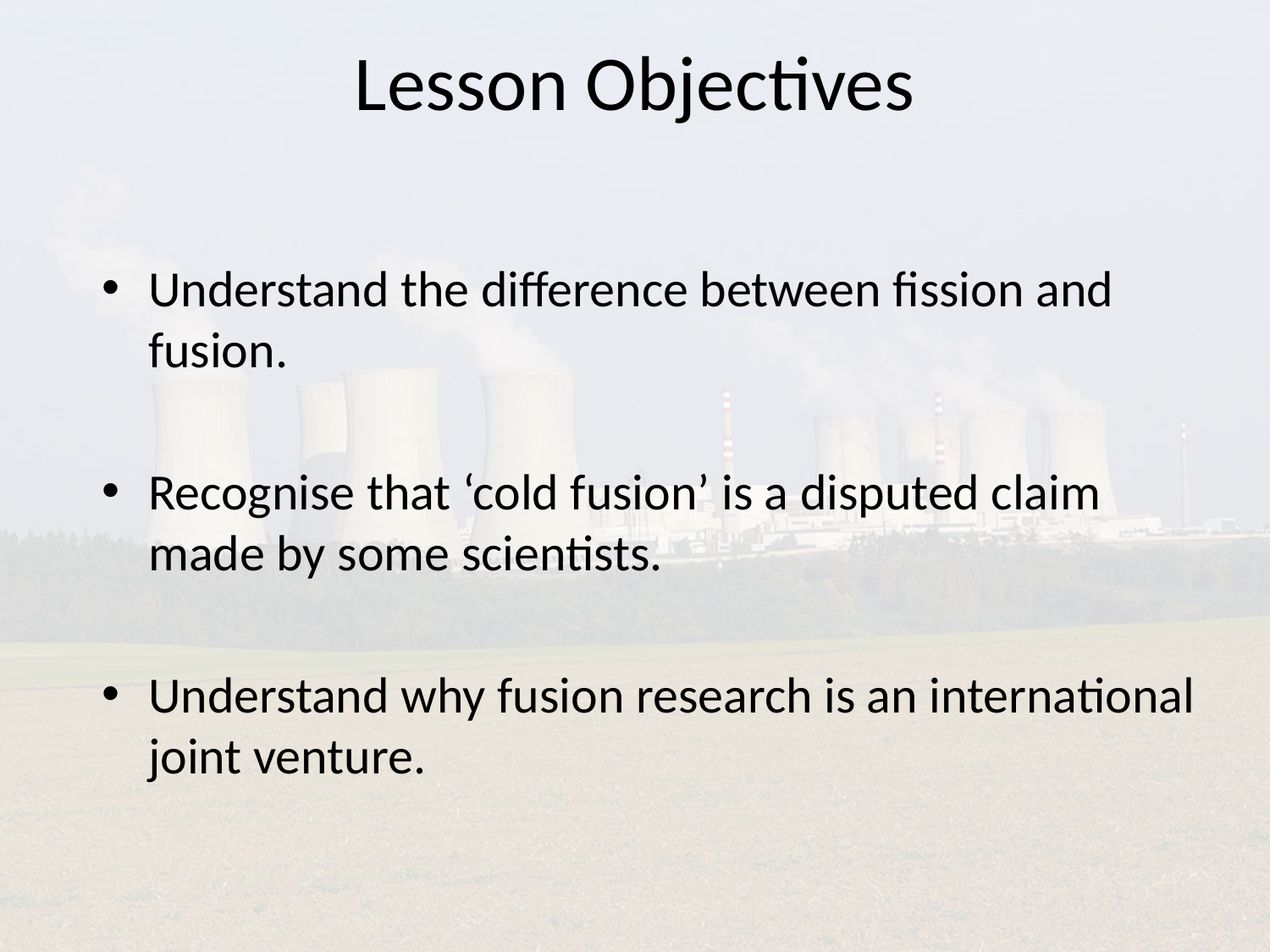

# Lesson Objectives

Understand the difference between fission and fusion.

Recognise that ‘cold fusion’ is a disputed claim made by some scientists.

Understand why fusion research is an international joint venture.